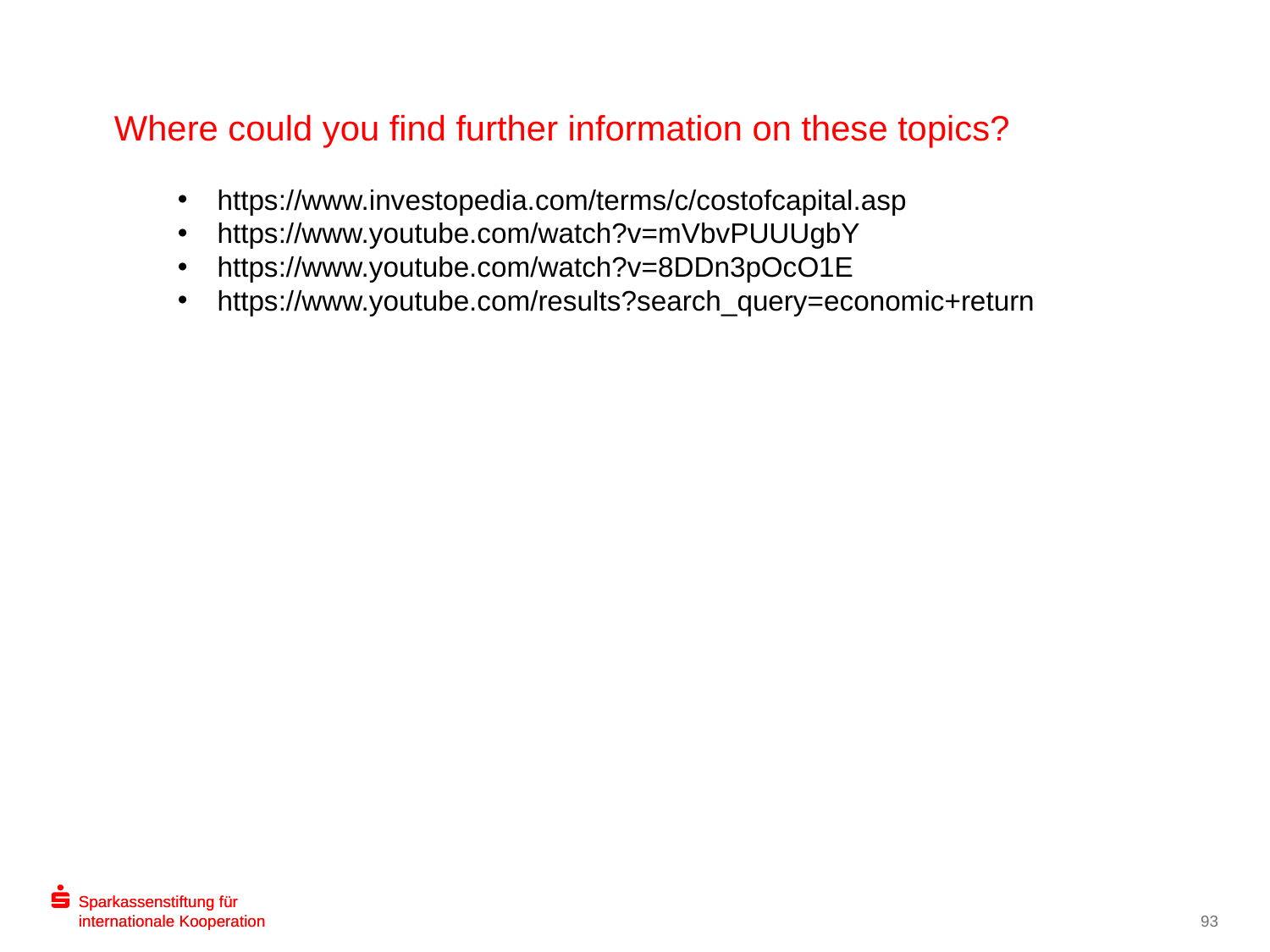

Where could you find further information on these topics?

https://www.investopedia.com/terms/c/costofcapital.asp
https://www.youtube.com/watch?v=mVbvPUUUgbY
https://www.youtube.com/watch?v=8DDn3pOcO1E
https://www.youtube.com/results?search_query=economic+return

93